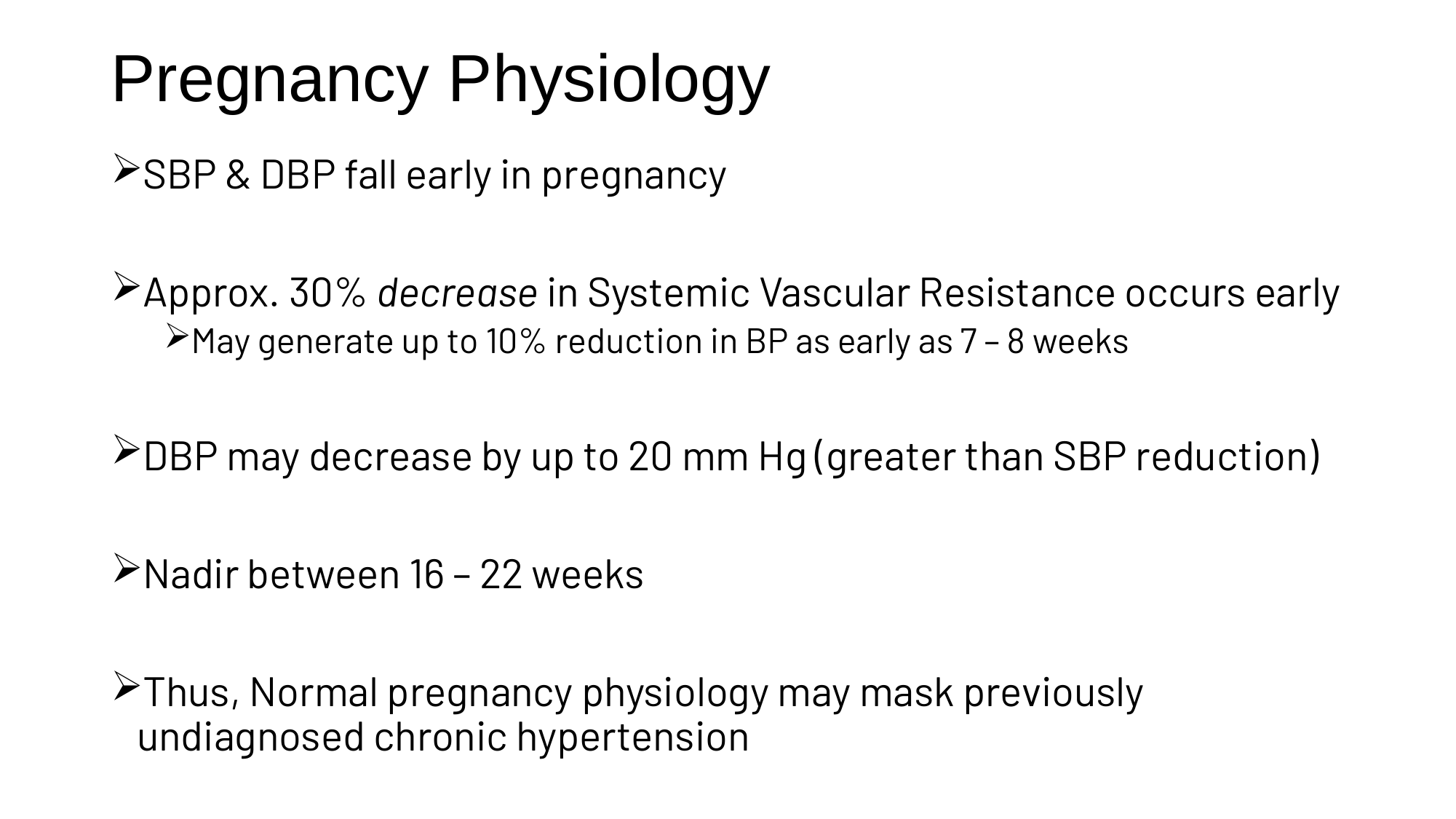

# Pregnancy Physiology
SBP & DBP fall early in pregnancy

Approx. 30% decrease in Systemic Vascular Resistance occurs early
May generate up to 10% reduction in BP as early as 7 – 8 weeks

DBP may decrease by up to 20 mm Hg (greater than SBP reduction)

Nadir between 16 – 22 weeks

Thus, Normal pregnancy physiology may mask previously undiagnosed chronic hypertension